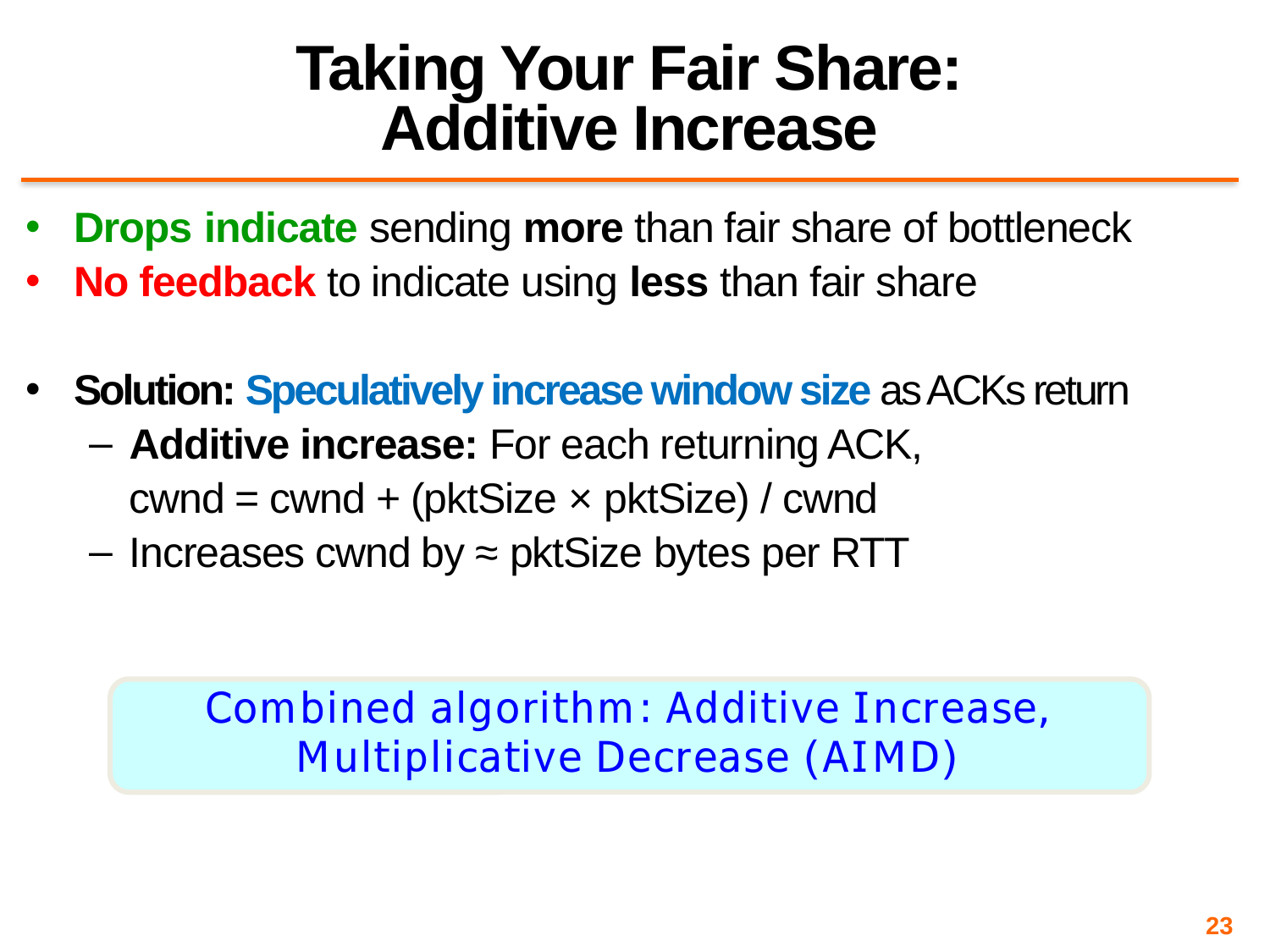

# Taking Your Fair Share: Additive Increase
Drops indicate sending more than fair share of bottleneck
No feedback to indicate using less than fair share

Solution: Speculatively increase window size as ACKs return
Additive increase: For each returning ACK,
	cwnd = cwnd + (pktSize × pktSize) / cwnd
Increases cwnd by ≈ pktSize bytes per RTT
Combined algorithm: Additive Increase,
Multiplicative Decrease (AIMD)
23